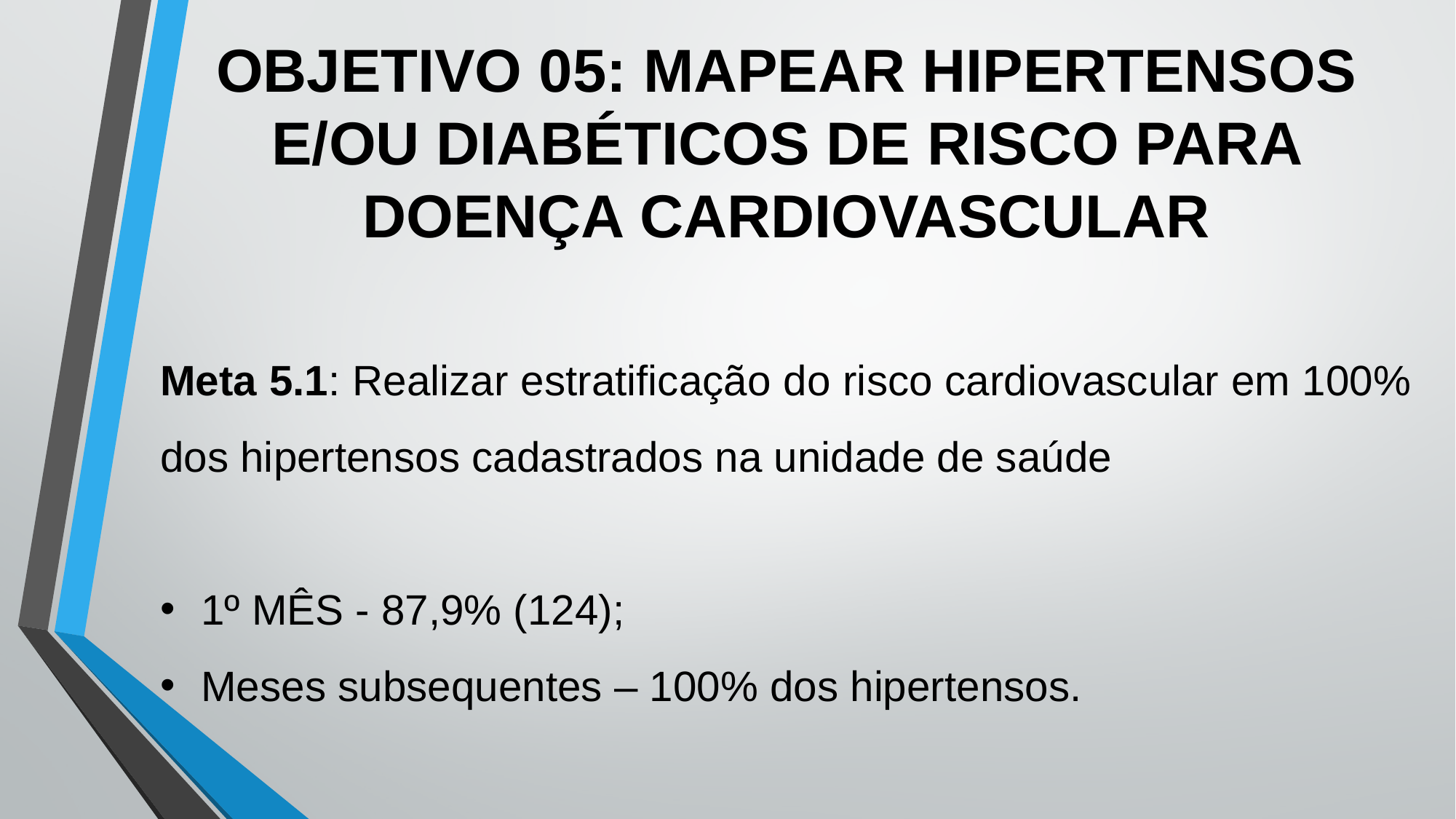

OBJETIVO 05: MAPEAR HIPERTENSOS E/OU DIABÉTICOS DE RISCO PARA DOENÇA CARDIOVASCULAR
Meta 5.1: Realizar estratificação do risco cardiovascular em 100% dos hipertensos cadastrados na unidade de saúde

1º MÊS - 87,9% (124);
Meses subsequentes – 100% dos hipertensos.